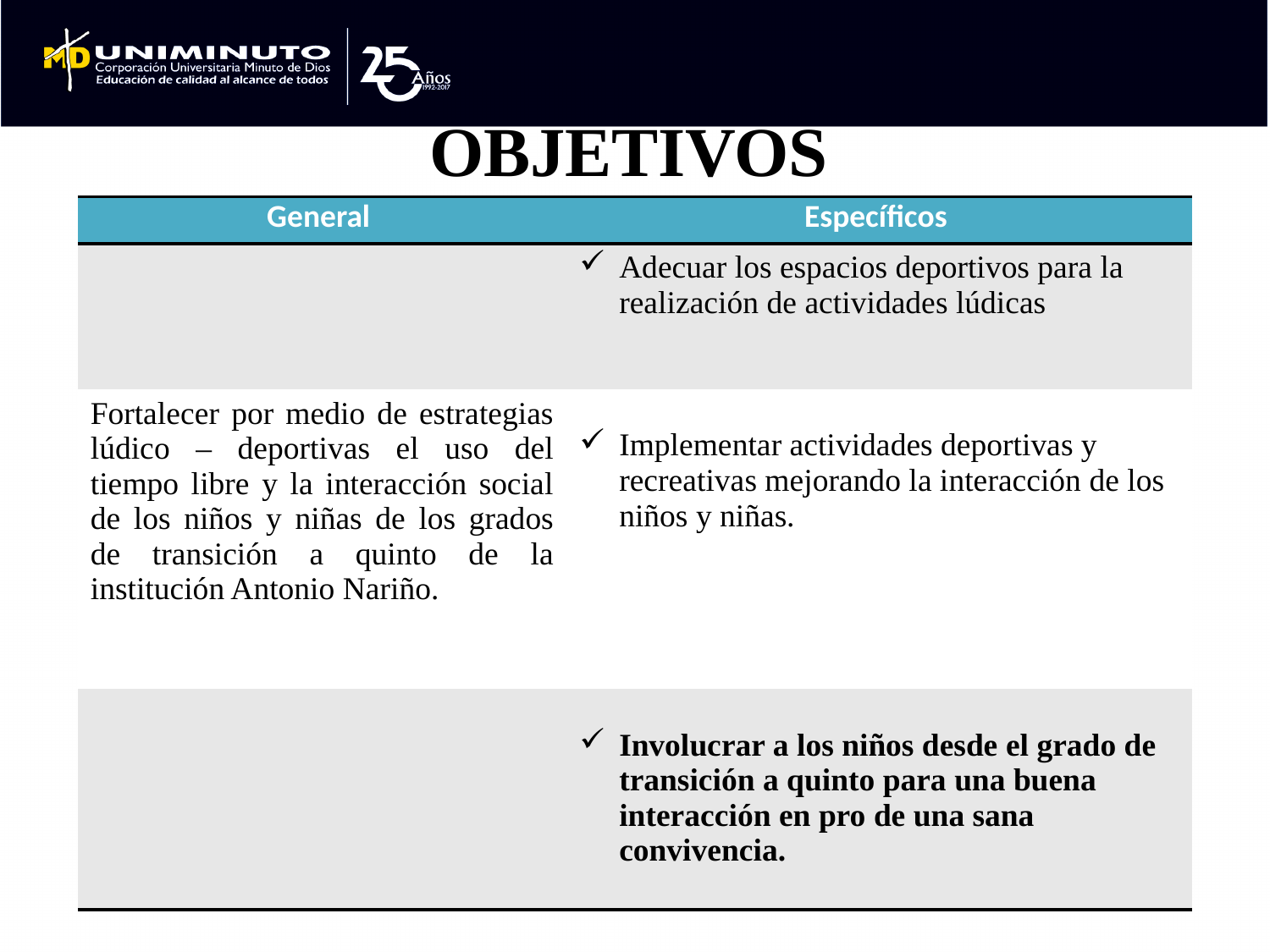

# OBJETIVOS
| General | Específicos |
| --- | --- |
|  | Adecuar los espacios deportivos para la realización de actividades lúdicas |
| Fortalecer por medio de estrategias lúdico – deportivas el uso del tiempo libre y la interacción social de los niños y niñas de los grados de transición a quinto de la institución Antonio Nariño. | Implementar actividades deportivas y recreativas mejorando la interacción de los niños y niñas. |
|  | Involucrar a los niños desde el grado de transición a quinto para una buena interacción en pro de una sana convivencia. |